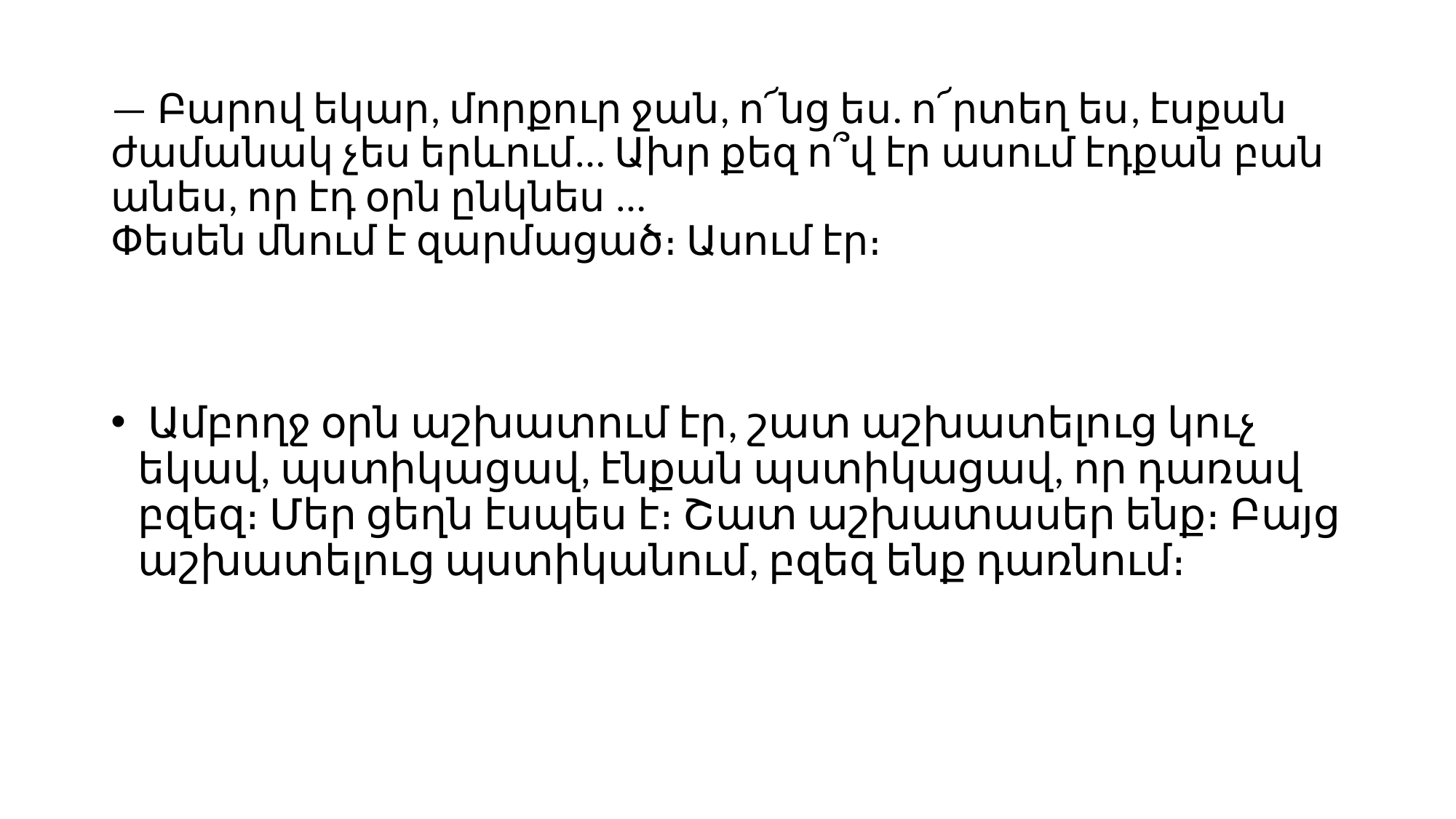

# — Բարով եկար, մորքուր ջան, ո՜նց ես. ո՜րտեղ ես, էսքան ժամանակ չես երևում... Ախր քեզ ո՞վ էր ասում էդքան բան անես, որ էդ օրն ընկնես ... Փեսեն մնում է զարմացած։ Ասում էր։
 Ամբողջ օրն աշխատում էր, շատ աշխատելուց կուչ եկավ, պստիկացավ, էնքան պստիկացավ, որ դառավ բզեզ։ Մեր ցեղն էսպես է։ Շատ աշխատասեր ենք։ Բայց աշխատելուց պստիկանում, բզեզ ենք դառնում։